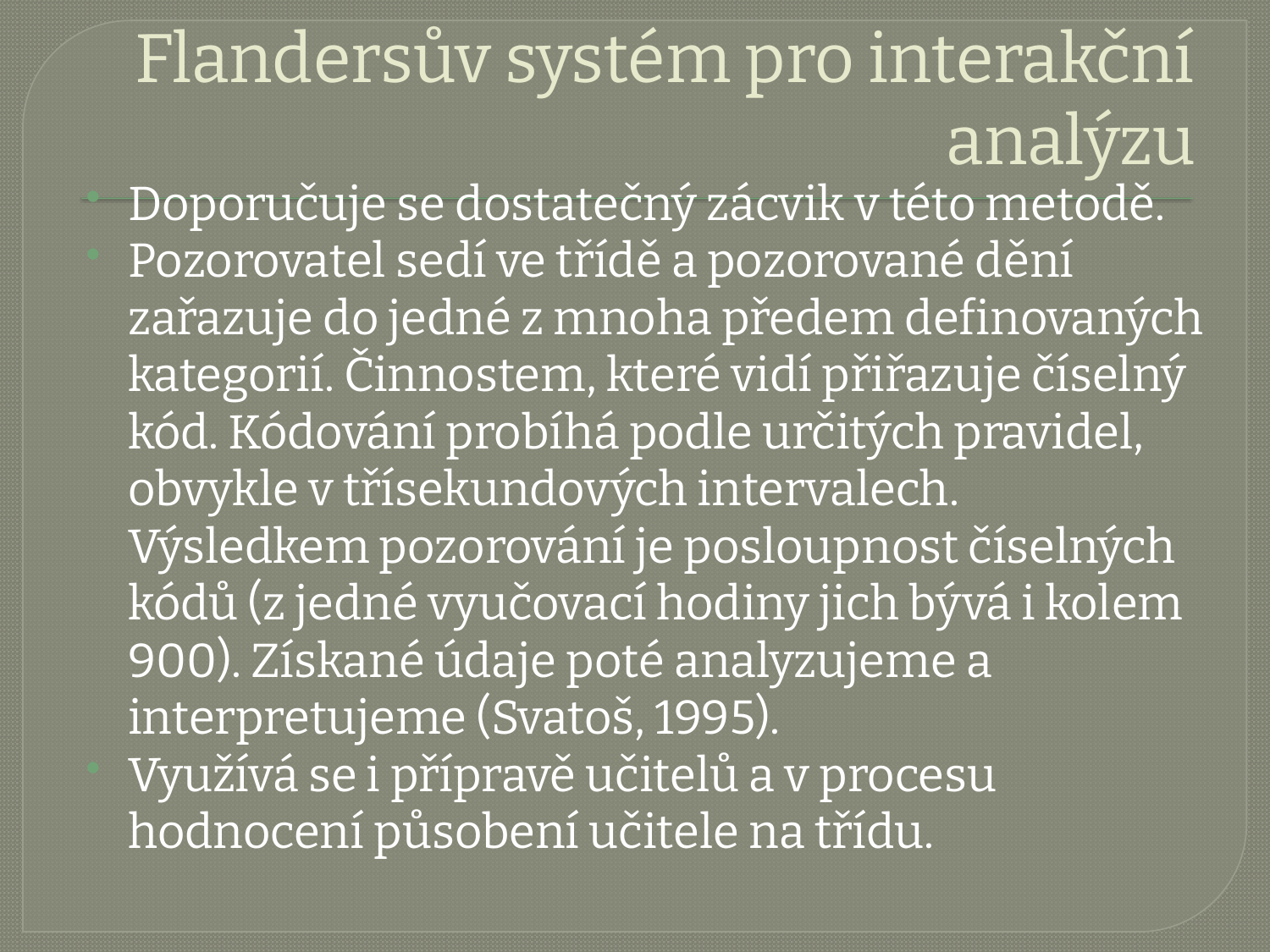

# Flandersův systém pro interakční analýzu
Doporučuje se dostatečný zácvik v této metodě.
Pozorovatel sedí ve třídě a pozorované dění zařazuje do jedné z mnoha předem definovaných kategorií. Činnostem, které vidí přiřazuje číselný kód. Kódování probíhá podle určitých pravidel, obvykle v třísekundových intervalech. Výsledkem pozorování je posloupnost číselných kódů (z jedné vyučovací hodiny jich bývá i kolem 900). Získané údaje poté analyzujeme a interpretujeme (Svatoš, 1995).
Využívá se i přípravě učitelů a v procesu hodnocení působení učitele na třídu.